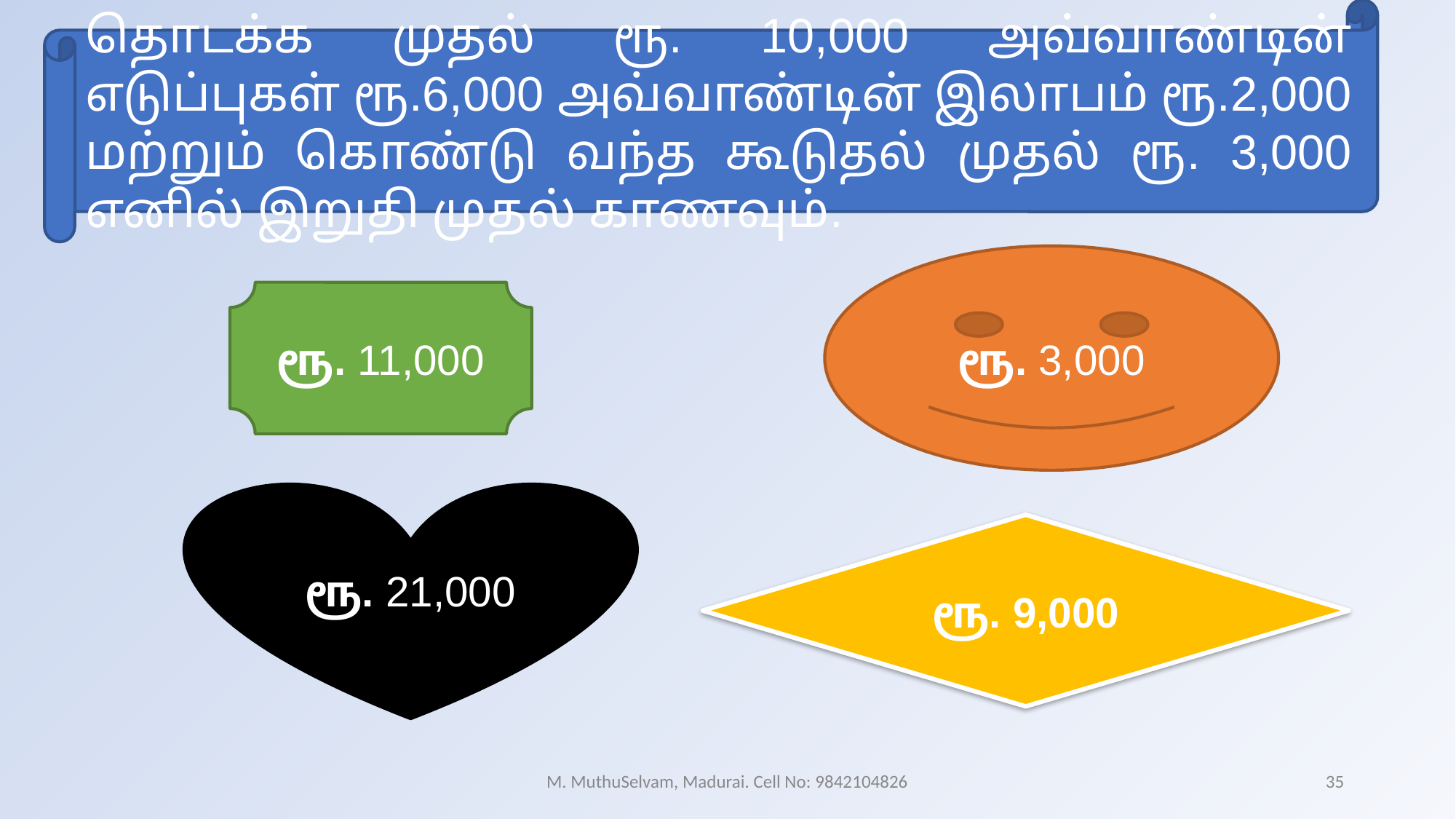

தொடக்க முதல் ரூ. 10,000 அவ்வாண்டின் எடுப்புகள் ரூ.6,000 அவ்வாண்டின் இலாபம் ரூ.2,000 மற்றும் கொண்டு வந்த கூடுதல் முதல் ரூ. 3,000 எனில் இறுதி முதல் காணவும்.
ரூ. 3,000
ரூ. 11,000
ரூ. 21,000
ரூ. 9,000
M. MuthuSelvam, Madurai. Cell No: 9842104826
35